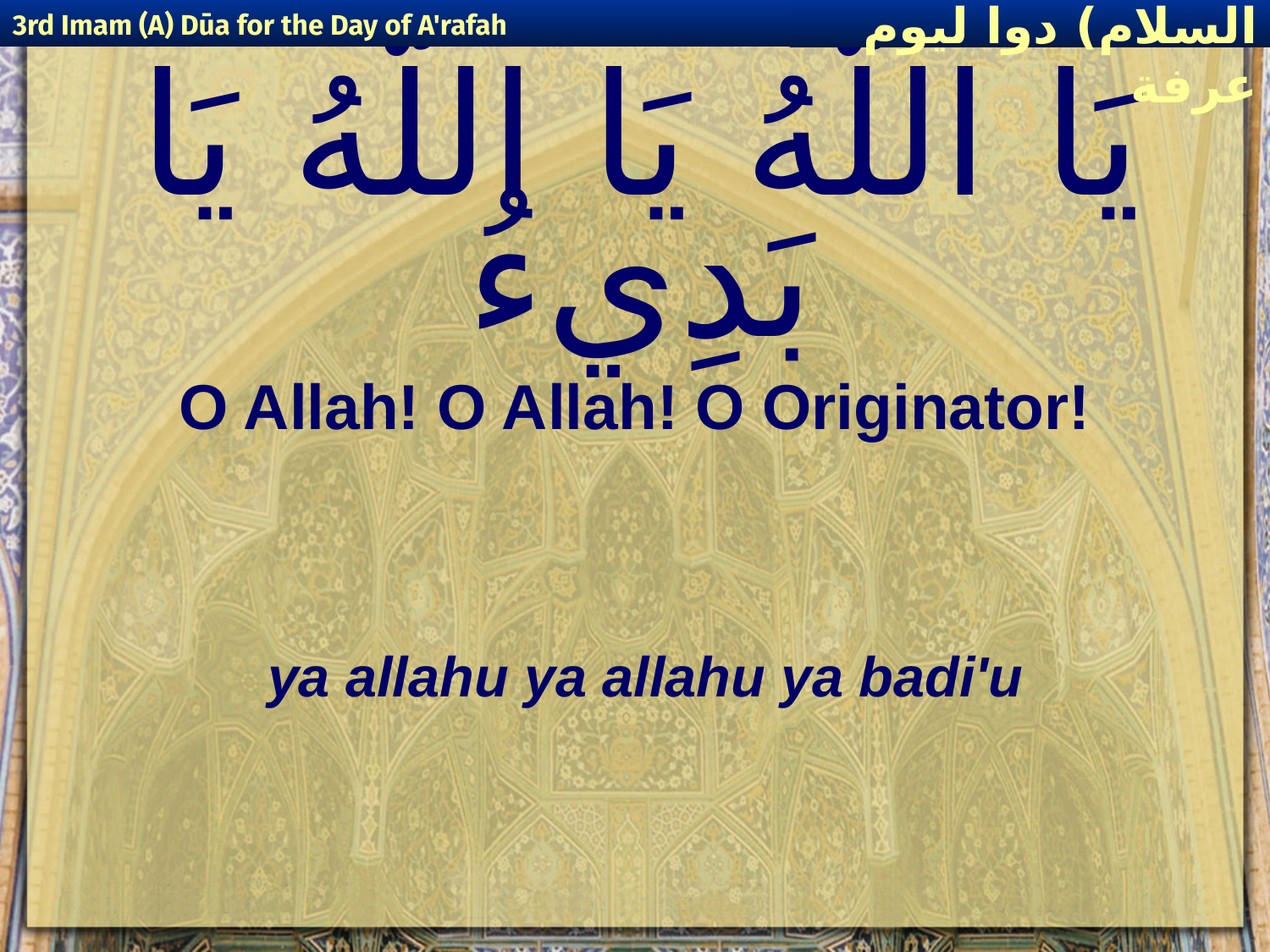

3rd Imam (A) Dūa for the Day of A'rafah
إمام حسين(عليه السلام) دوا ليوم عرفة
# يَا اللَّهُ يَا اللَّهُ يَا بَدِيءُ
O Allah! O Allah! O Originator!
ya allahu ya allahu ya badi'u